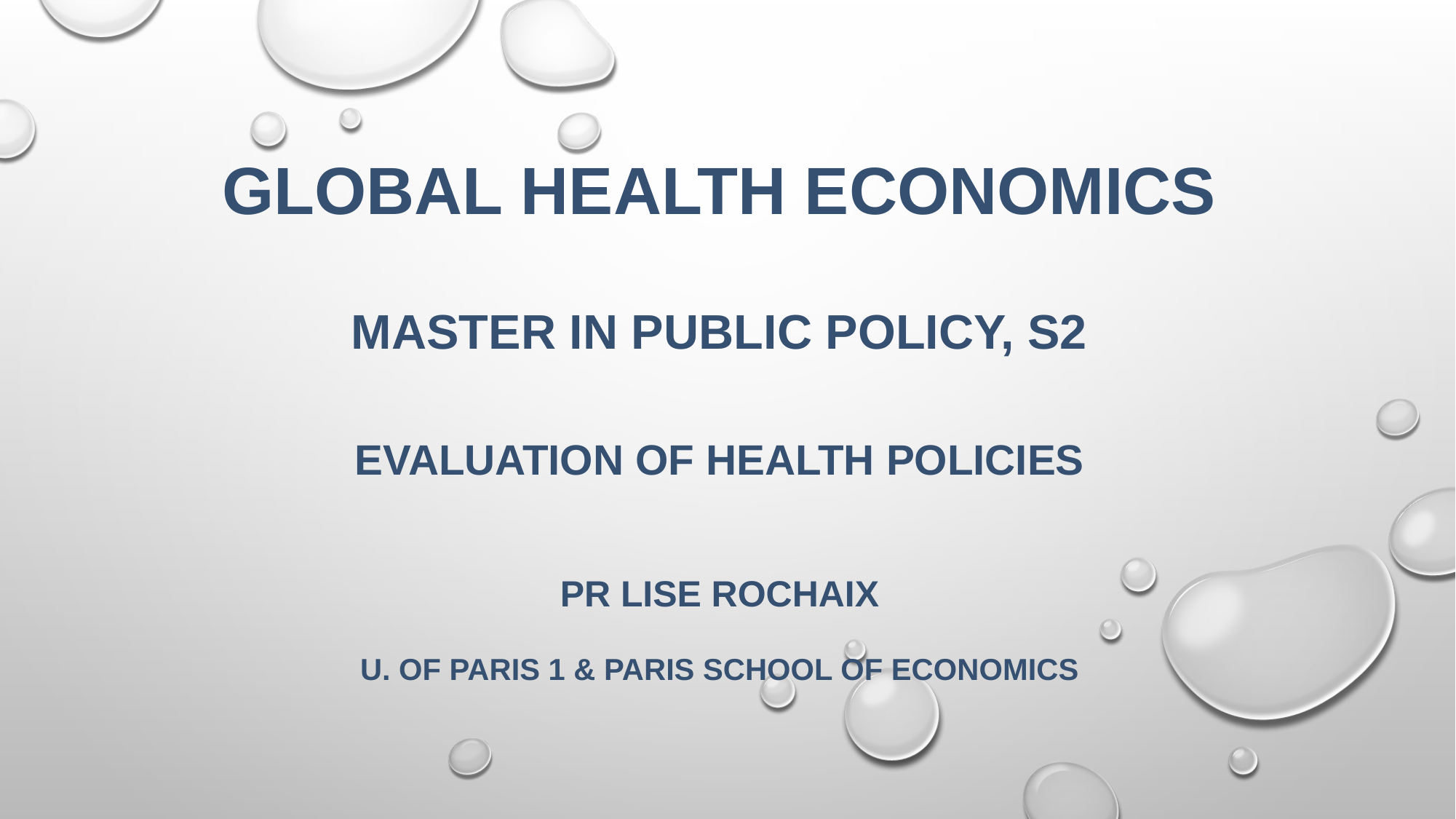

GLOBAL HEALTH ECONOMICS

MASTER IN PUBLIC POLICY, S2

Evaluation of health policies

Pr lise Rochaix

U. Of Paris 1 & Paris school of economics